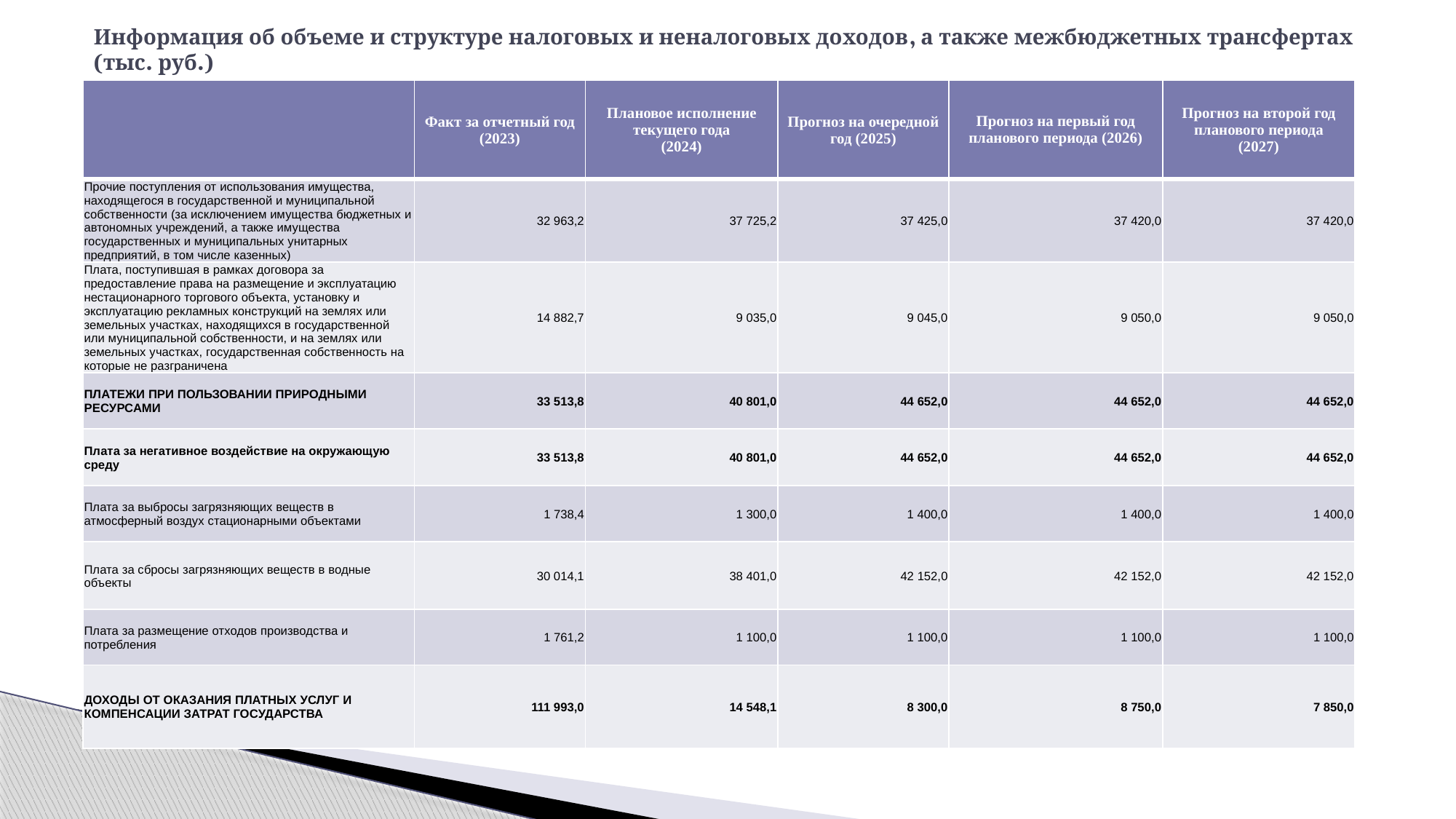

# Информация об объеме и структуре налоговых и неналоговых доходов, а также межбюджетных трансфертах (тыс. руб.)
|  | Факт за отчетный год (2023) | Плановое исполнение текущего года (2024) | Прогноз на очередной год (2025) | Прогноз на первый год планового периода (2026) | Прогноз на второй год планового периода (2027) |
| --- | --- | --- | --- | --- | --- |
| Прочие поступления от использования имущества, находящегося в государственной и муниципальной собственности (за исключением имущества бюджетных и автономных учреждений, а также имущества государственных и муниципальных унитарных предприятий, в том числе казенных) | 32 963,2 | 37 725,2 | 37 425,0 | 37 420,0 | 37 420,0 |
| Плата, поступившая в рамках договора за предоставление права на размещение и эксплуатацию нестационарного торгового объекта, установку и эксплуатацию рекламных конструкций на землях или земельных участках, находящихся в государственной или муниципальной собственности, и на землях или земельных участках, государственная собственность на которые не разграничена | 14 882,7 | 9 035,0 | 9 045,0 | 9 050,0 | 9 050,0 |
| ПЛАТЕЖИ ПРИ ПОЛЬЗОВАНИИ ПРИРОДНЫМИ РЕСУРСАМИ | 33 513,8 | 40 801,0 | 44 652,0 | 44 652,0 | 44 652,0 |
| Плата за негативное воздействие на окружающую среду | 33 513,8 | 40 801,0 | 44 652,0 | 44 652,0 | 44 652,0 |
| Плата за выбросы загрязняющих веществ в атмосферный воздух стационарными объектами | 1 738,4 | 1 300,0 | 1 400,0 | 1 400,0 | 1 400,0 |
| Плата за сбросы загрязняющих веществ в водные объекты | 30 014,1 | 38 401,0 | 42 152,0 | 42 152,0 | 42 152,0 |
| Плата за размещение отходов производства и потребления | 1 761,2 | 1 100,0 | 1 100,0 | 1 100,0 | 1 100,0 |
| ДОХОДЫ ОТ ОКАЗАНИЯ ПЛАТНЫХ УСЛУГ И КОМПЕНСАЦИИ ЗАТРАТ ГОСУДАРСТВА | 111 993,0 | 14 548,1 | 8 300,0 | 8 750,0 | 7 850,0 |